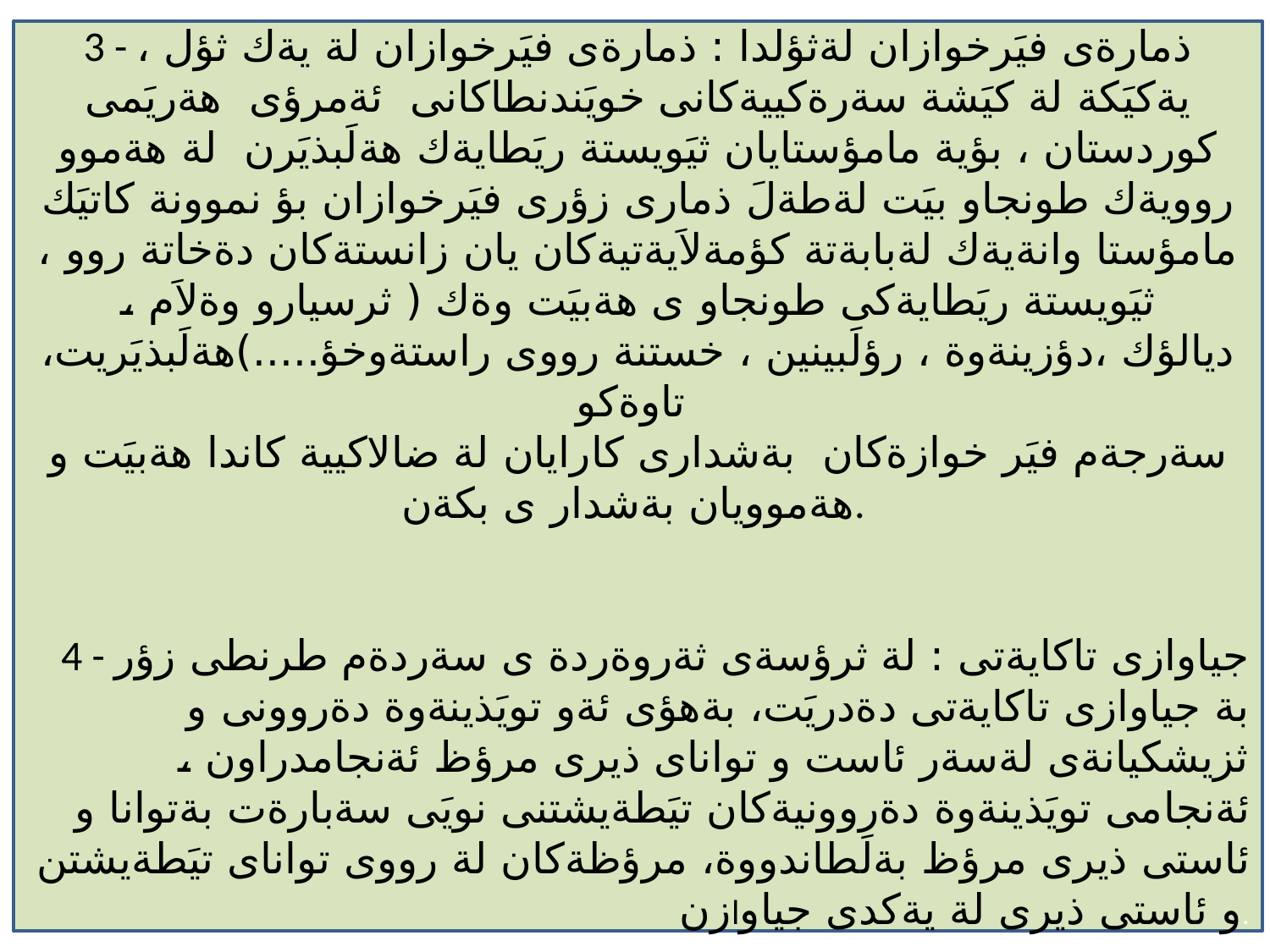

3 - ذمارةى فيَرخوازان لةثؤلدا : ذمارةى فيَرخوازان لة يةك ثؤل ، يةكيَكة لة كيَشة سةرةكييةكانى خويَندنطاكانى  ئةمرؤى  هةريَمى كوردستان ، بؤية مامؤستايان ثيَويستة ريَطايةك هةلَبذيَرن  لة هةموو روويةك طونجاو بيَت لةطةلَ ذمارى زؤرى فيَرخوازان بؤ نموونة كاتيَك مامؤستا وانةيةك لةبابةتة كؤمةلاَيةتيةكان يان زانستةكان دةخاتة روو ، ثيَويستة ريَطايةكى طونجاو ى هةبيَت وةك ( ثرسيارو وةلاَم ، ديالؤك ،دؤزينةوة ، رؤلَبينين ، خستنة رووى راستةوخؤ.....)هةلَبذيَريت، تاوةكو
سةرجةم فيَر خوازةكان  بةشدارى كارايان لة ضالاكيية كاندا هةبيَت و هةموويان بةشدار ى بكةن.

4 - جياوازى تاكايةتى : لة ثرؤسةى ثةروةردة ى سةردةم طرنطى زؤر بة جياوازى تاكايةتى دةدريَت، بةهؤى ئةو تويَذينةوة دةروونى و ثزيشكيانةى لةسةر ئاست و تواناى ذيرى مرؤظ ئةنجامدراون ، ئةنجامى تويَذينةوة دةروونيةكان تيَطةيشتنى نويَى سةبارةت بةتوانا و ئاستى ذيرى مرؤظ بةلَطاندووة، مرؤظةكان لة رووى تواناى تيَطةيشتن و ئاستى ذيرى لة يةكدى جياوازن.